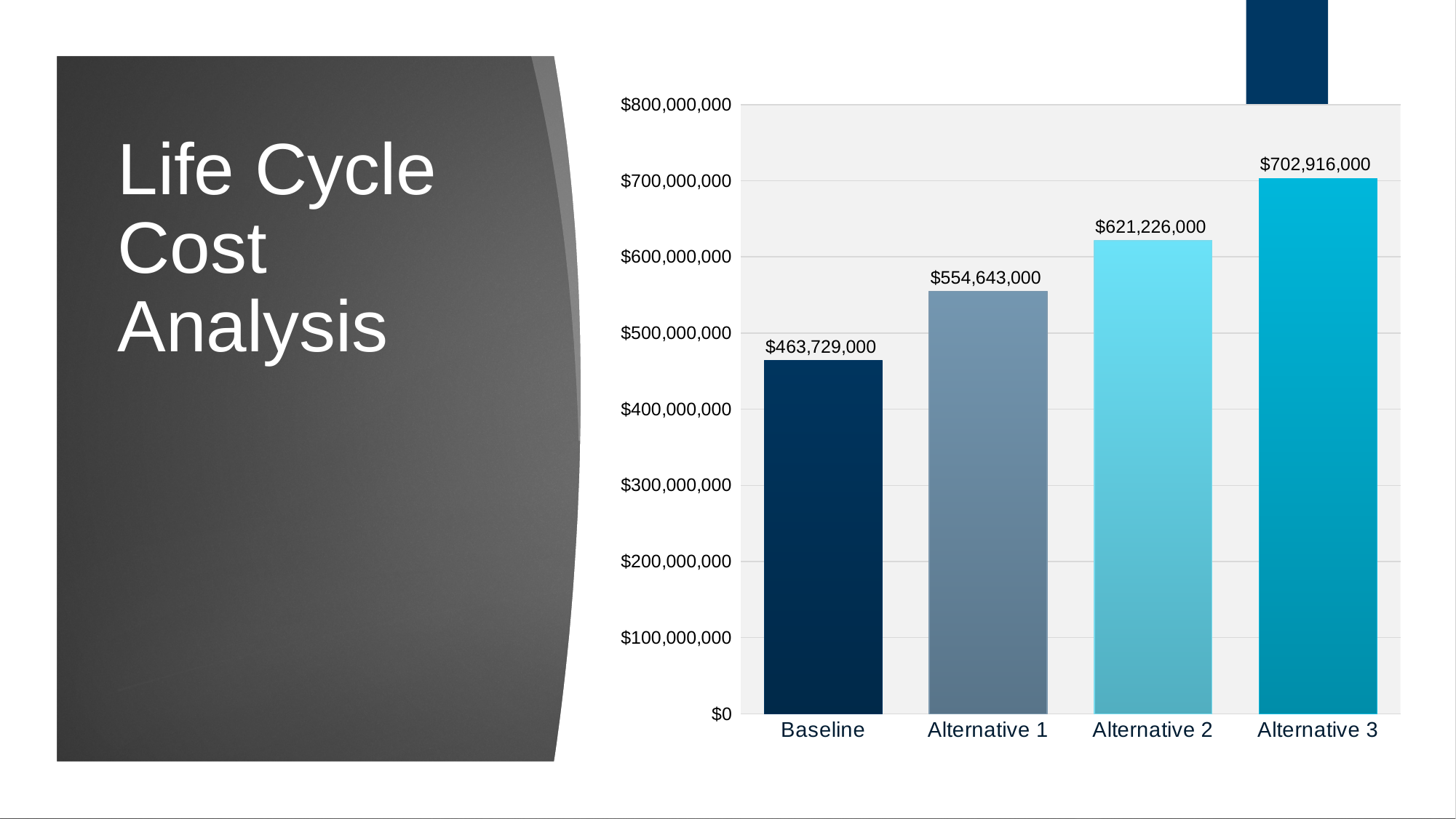

### Chart

| Category | 3.375% |
|---|---|
| Baseline | 463729000.0 |
| Alternative 1 | 554643000.0 |
| Alternative 2 | 621226000.0 |
| Alternative 3 | 702916000.0 |
# Life Cycle Cost Analysis